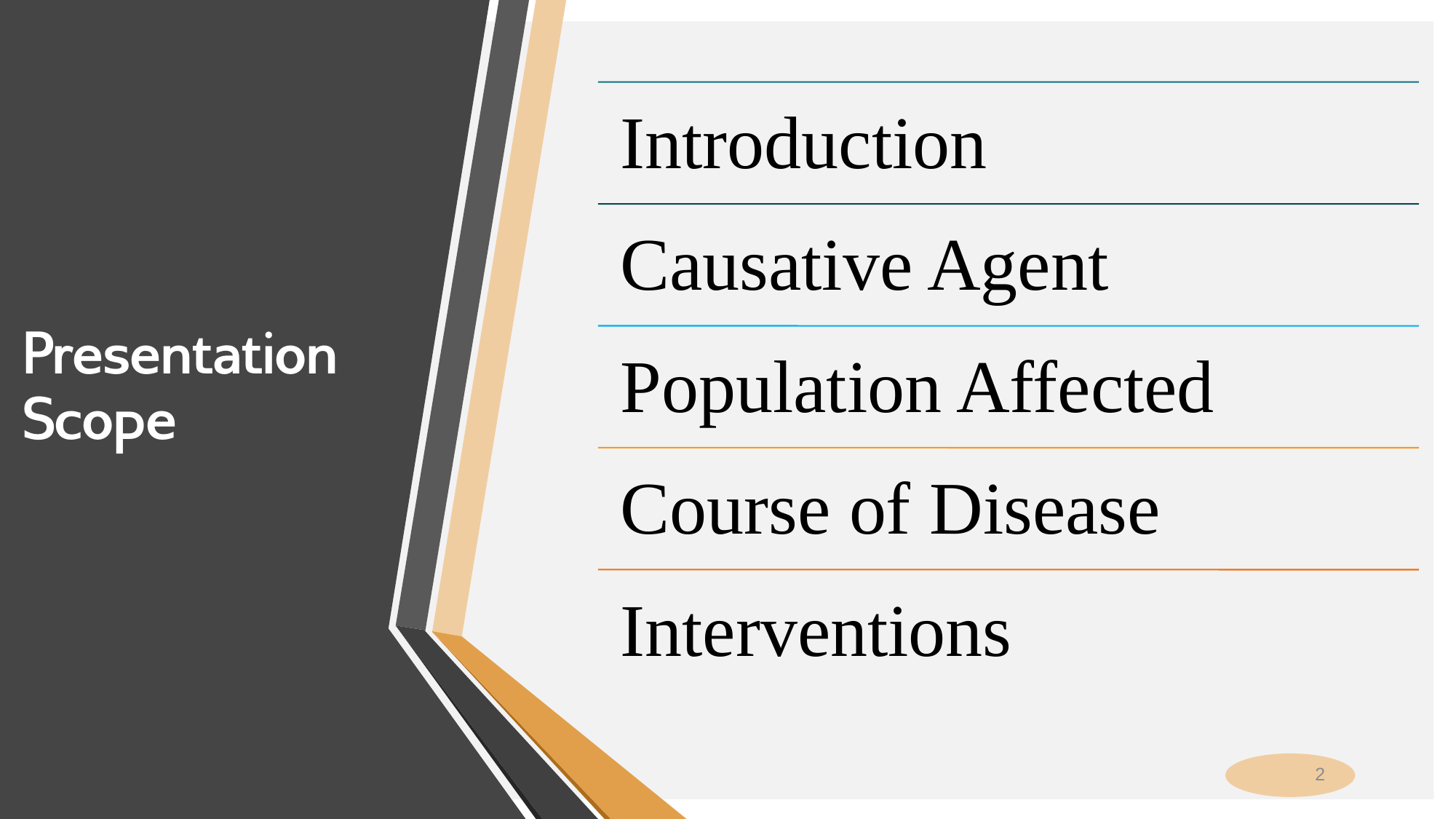

# Presentation Scope
Introduction
Causative Agent
Population Affected
Course of Disease
Interventions
2